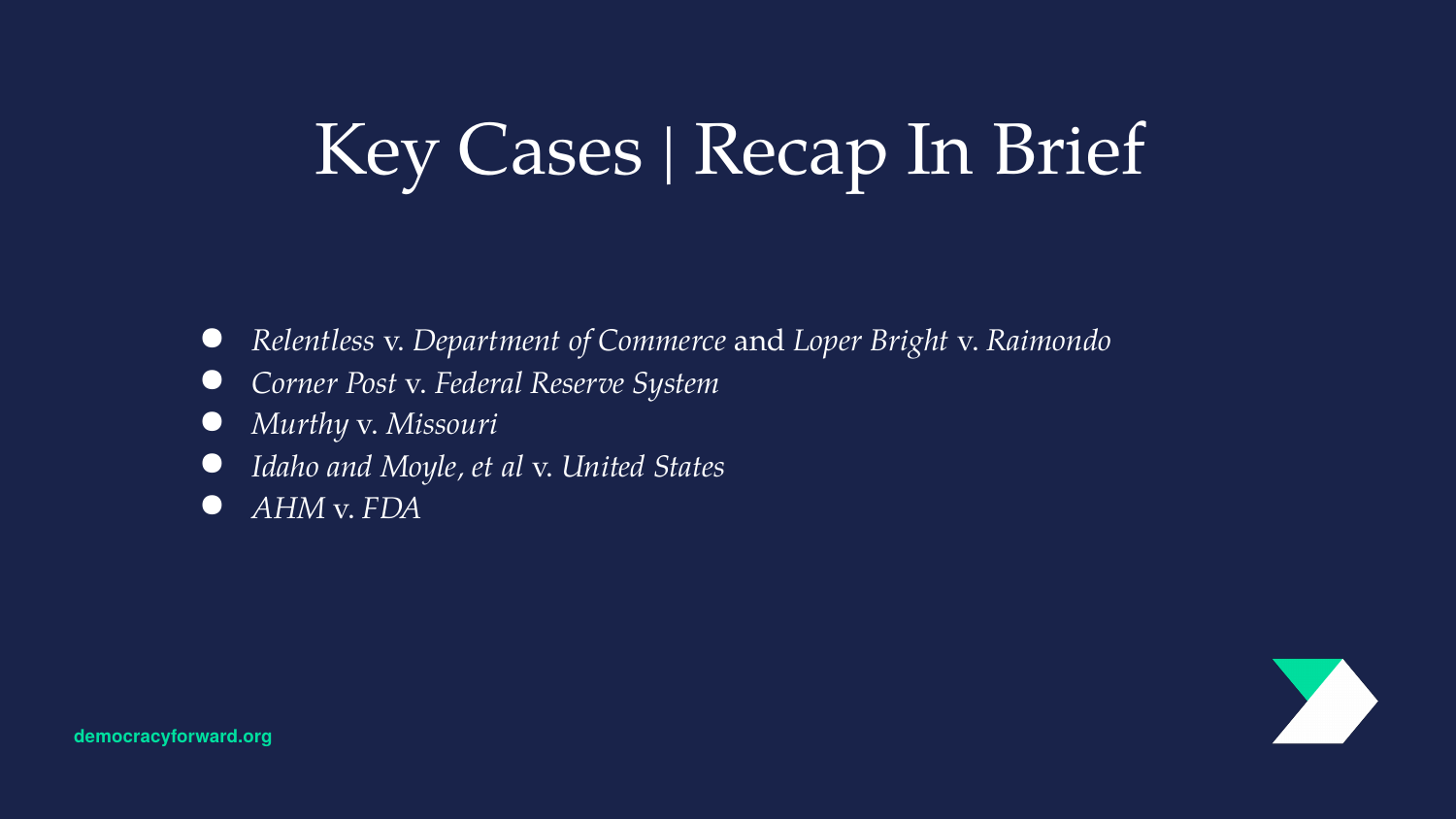

# Key Cases | Recap In Brief
Relentless v. Department of Commerce and Loper Bright v. Raimondo
Corner Post v. Federal Reserve System
Murthy v. Missouri
Idaho and Moyle, et al v. United States
AHM v. FDA